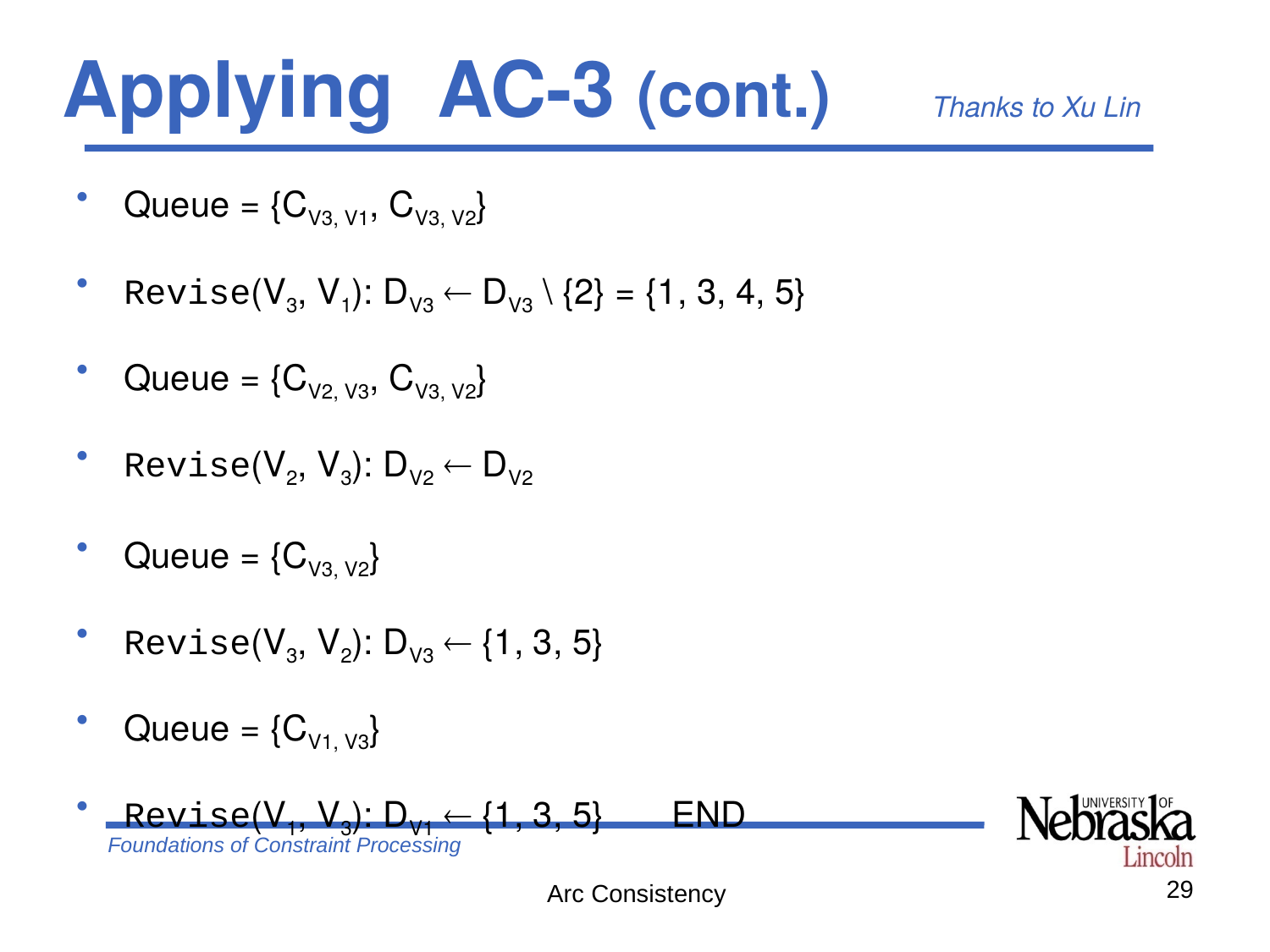

# Applying  AC-3 (cont.)   	Thanks to Xu Lin
Queue = {CV3, V1, CV3, V2}

Revise(V3, V1): DV3 ← DV3 \ {2} = {1, 3, 4, 5}

Queue = {CV2, V3, CV3, V2}

Revise(V2, V3): DV2 ← DV2

Queue = {CV3, V2}

Revise(V3, V2): DV3 ← {1, 3, 5}

Queue = {CV1, V3}

Revise(V1, V3): DV1 ← {1, 3, 5}       END
29